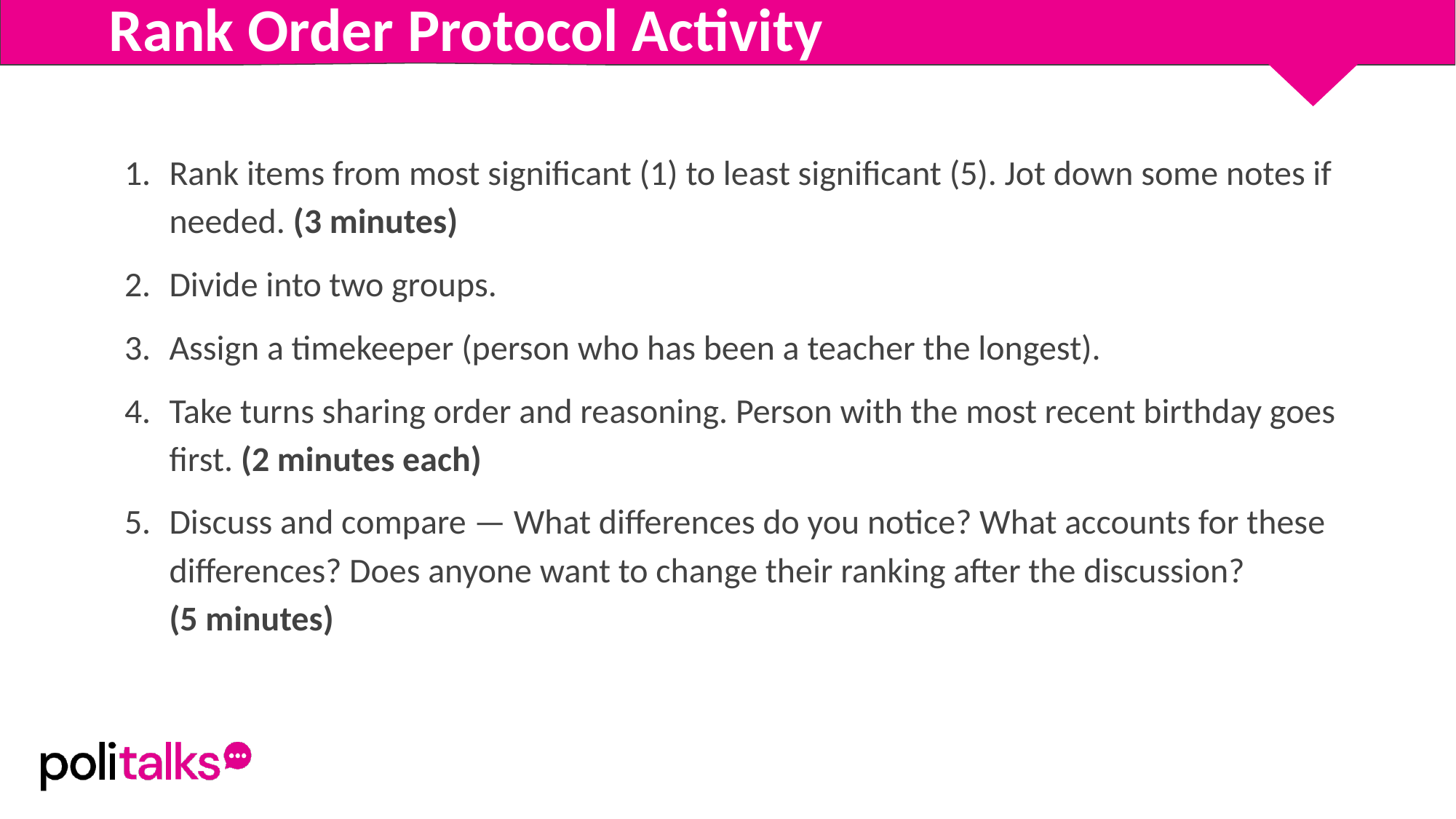

Rank Order Protocol Activity
Rank items from most significant (1) to least significant (5). Jot down some notes if needed. (3 minutes)
Divide into two groups.
Assign a timekeeper (person who has been a teacher the longest).
Take turns sharing order and reasoning. Person with the most recent birthday goes first. (2 minutes each)
Discuss and compare — What differences do you notice? What accounts for these differences? Does anyone want to change their ranking after the discussion?
(5 minutes)